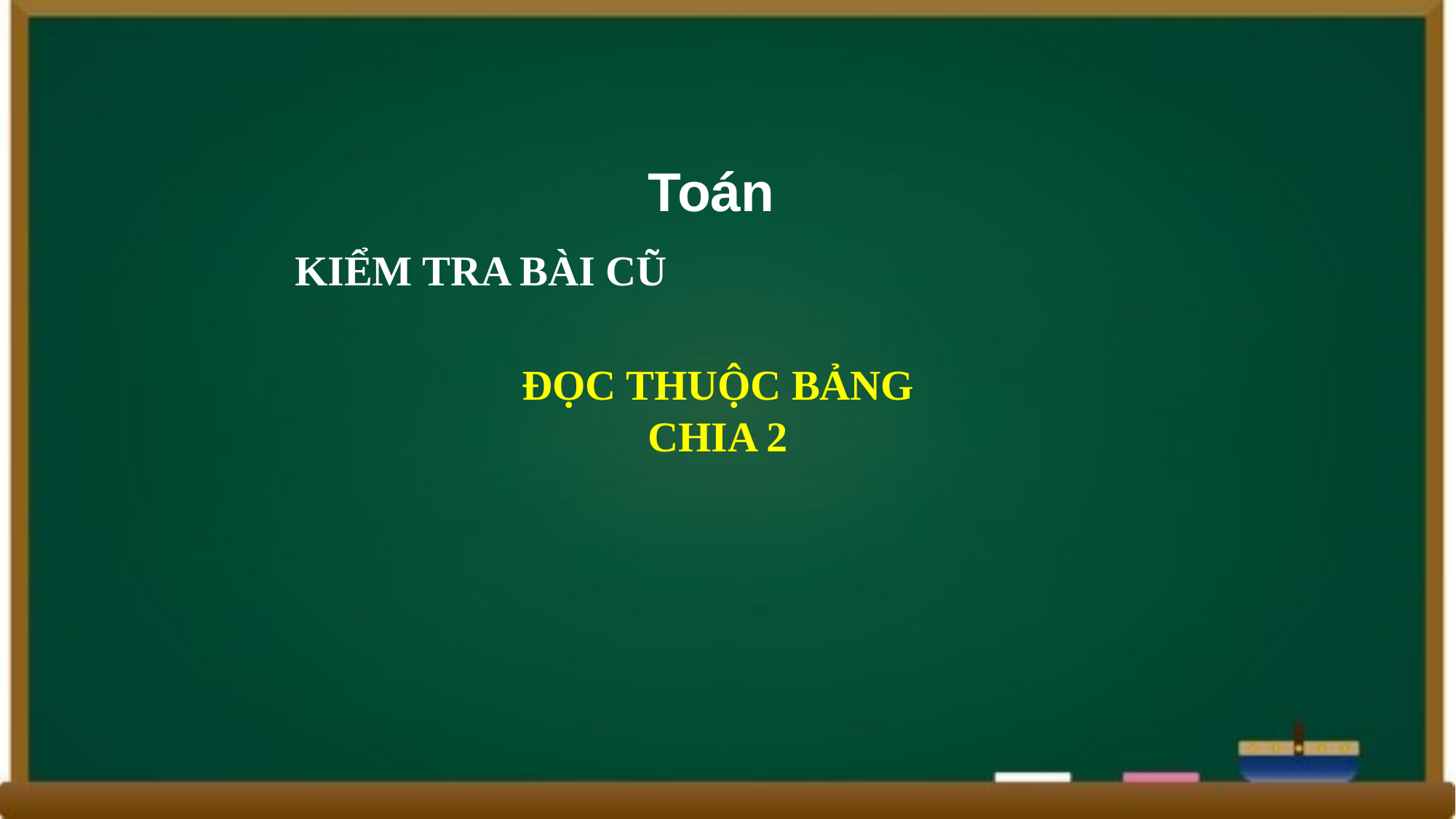

Toán
KIỂM TRA BÀI CŨ
ĐỌC THUỘC BẢNG CHIA 2